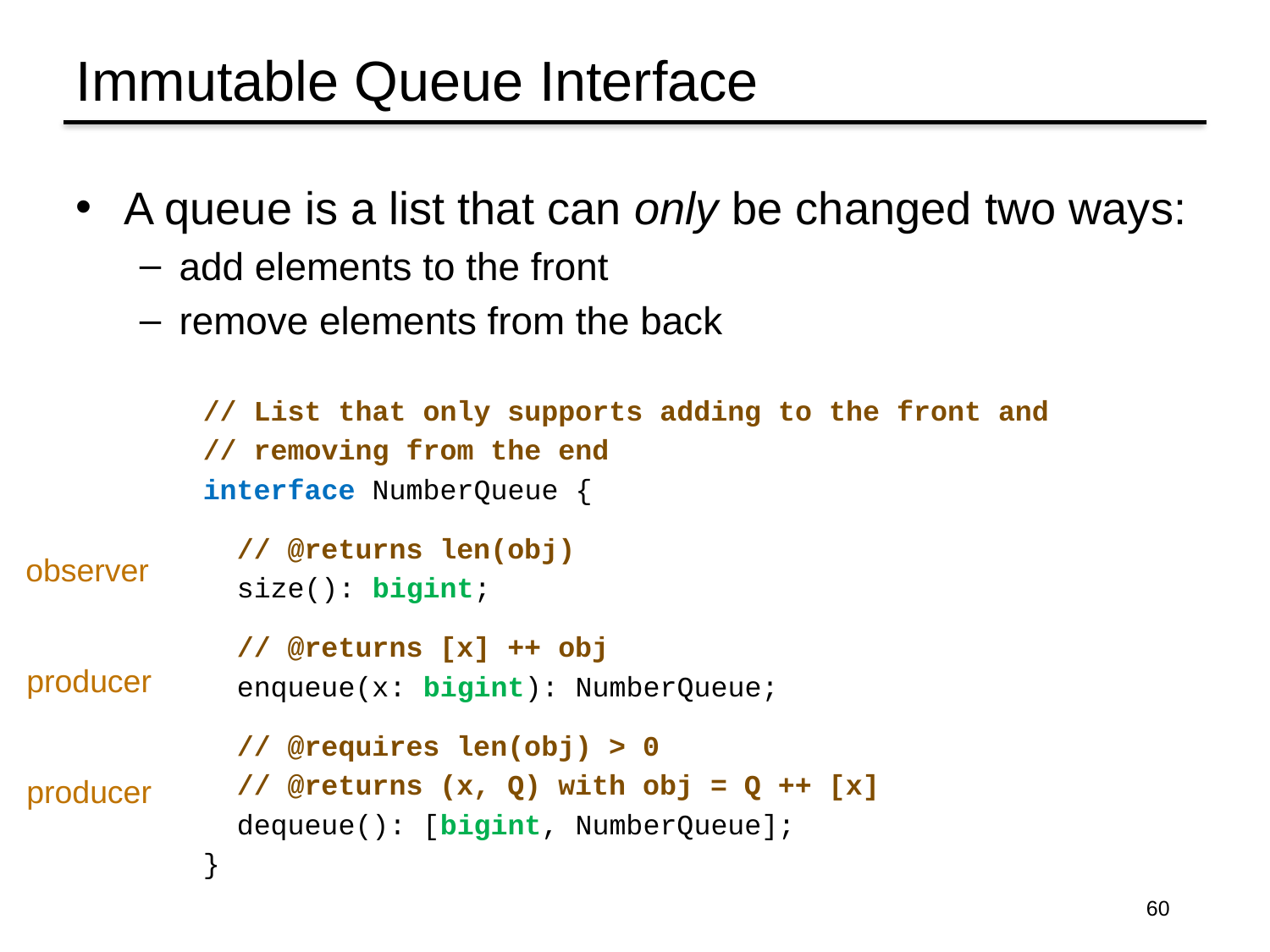

# Immutable Queue Interface
A queue is a list that can only be changed two ways:
add elements to the front
remove elements from the back

// List that only supports adding to the front and
// removing from the end
interface NumberQueue {

  // @returns len(obj)
  size(): bigint;

  // @returns [x] ++ obj
  enqueue(x: bigint): NumberQueue;

  // @requires len(obj) > 0
  // @returns (x, Q) with obj = Q ++ [x]
  dequeue(): [bigint, NumberQueue];
}
observer
producer
producer
60